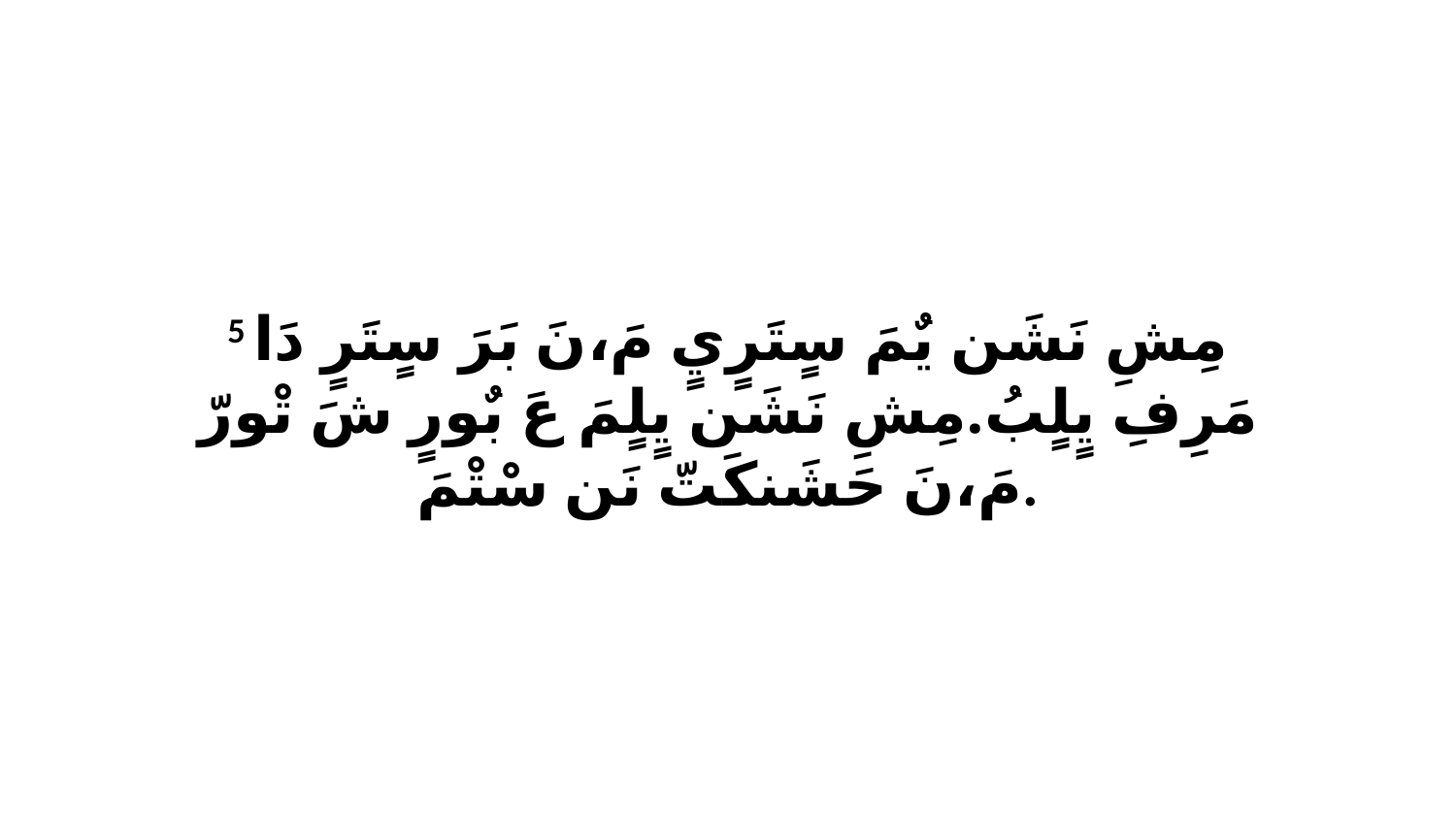

5 مِشِ نَشَن يٌمَ سٍتَرٍيٍ مَ،نَ بَرَ سٍتَرٍ دَا مَرِفِ يٍلٍبُ.مِشِ نَشَن يٍلٍمَ عَ بٌورٍ شَ تْورّ مَ،نَ حَشَنكَتّ نَن سْتْمَ.